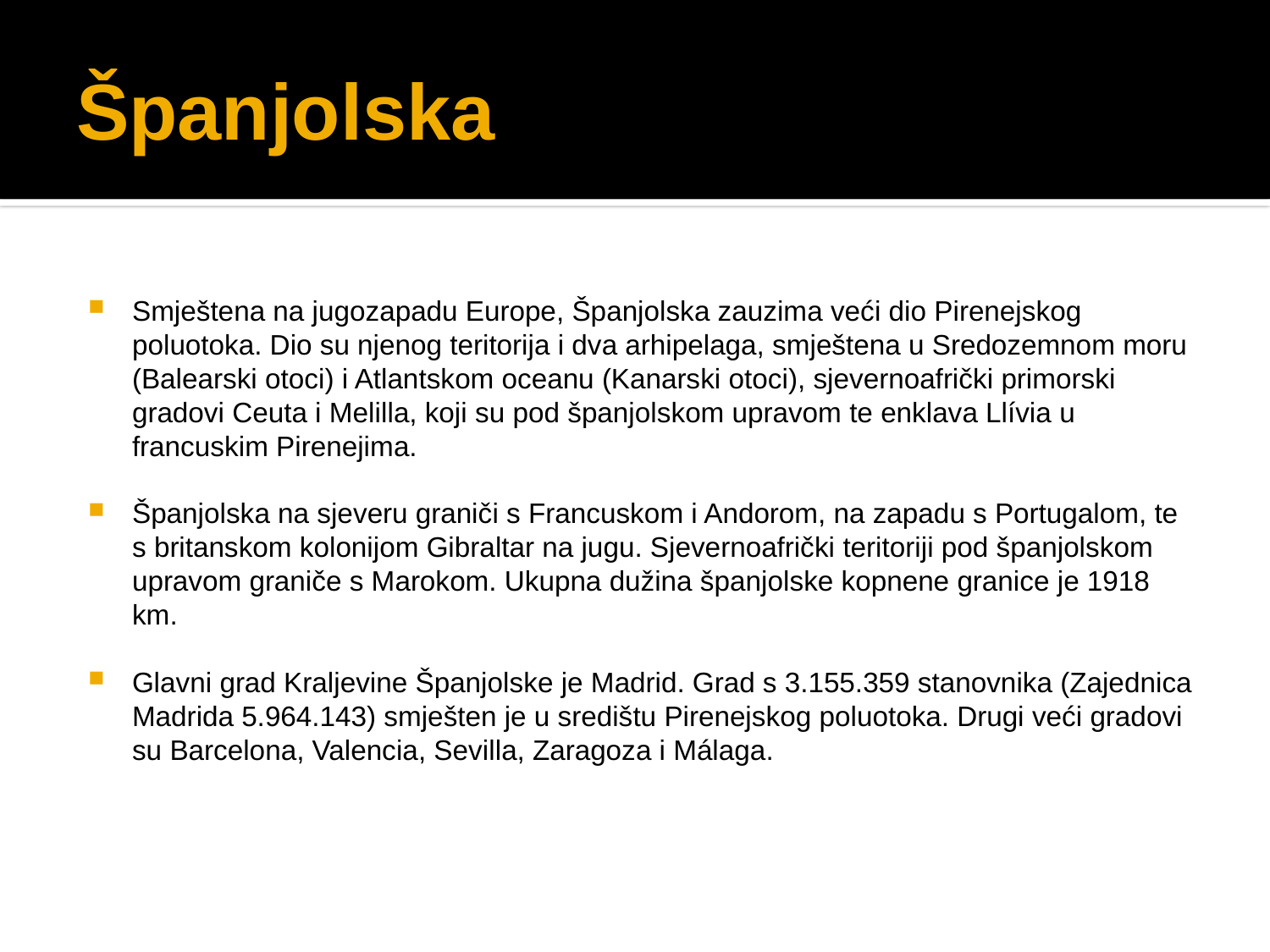

# Španjolska

Smještena na jugozapadu Europe, Španjolska zauzima veći dio Pirenejskog poluotoka. Dio su njenog teritorija i dva arhipelaga, smještena u Sredozemnom moru (Balearski otoci) i Atlantskom oceanu (Kanarski otoci), sjevernoafrički primorski gradovi Ceuta i Melilla, koji su pod španjolskom upravom te enklava Llívia u francuskim Pirenejima.

Španjolska na sjeveru graniči s Francuskom i Andorom, na zapadu s Portugalom, te s britanskom kolonijom Gibraltar na jugu. Sjevernoafrički teritoriji pod španjolskom upravom graniče s Marokom. Ukupna dužina španjolske kopnene granice je 1918 km.

Glavni grad Kraljevine Španjolske je Madrid. Grad s 3.155.359 stanovnika (Zajednica Madrida 5.964.143) smješten je u središtu Pirenejskog poluotoka. Drugi veći gradovi su Barcelona, Valencia, Sevilla, Zaragoza i Málaga.